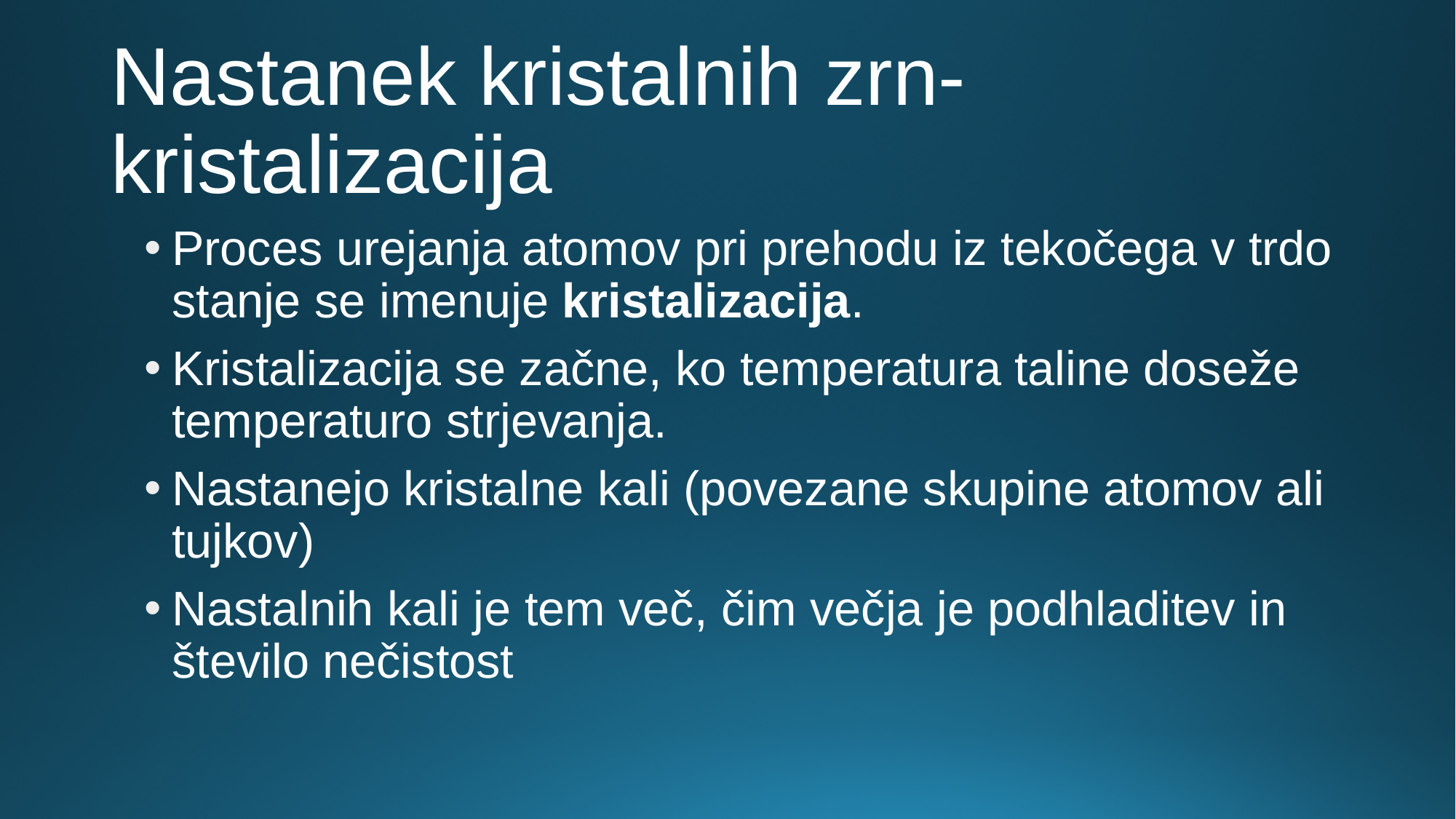

# Nastanek kristalnih zrn- kristalizacija
Proces urejanja atomov pri prehodu iz tekočega v trdo stanje se imenuje kristalizacija.
Kristalizacija se začne, ko temperatura taline doseže temperaturo strjevanja.
Nastanejo kristalne kali (povezane skupine atomov ali tujkov)
Nastalnih kali je tem več, čim večja je podhladitev in število nečistost